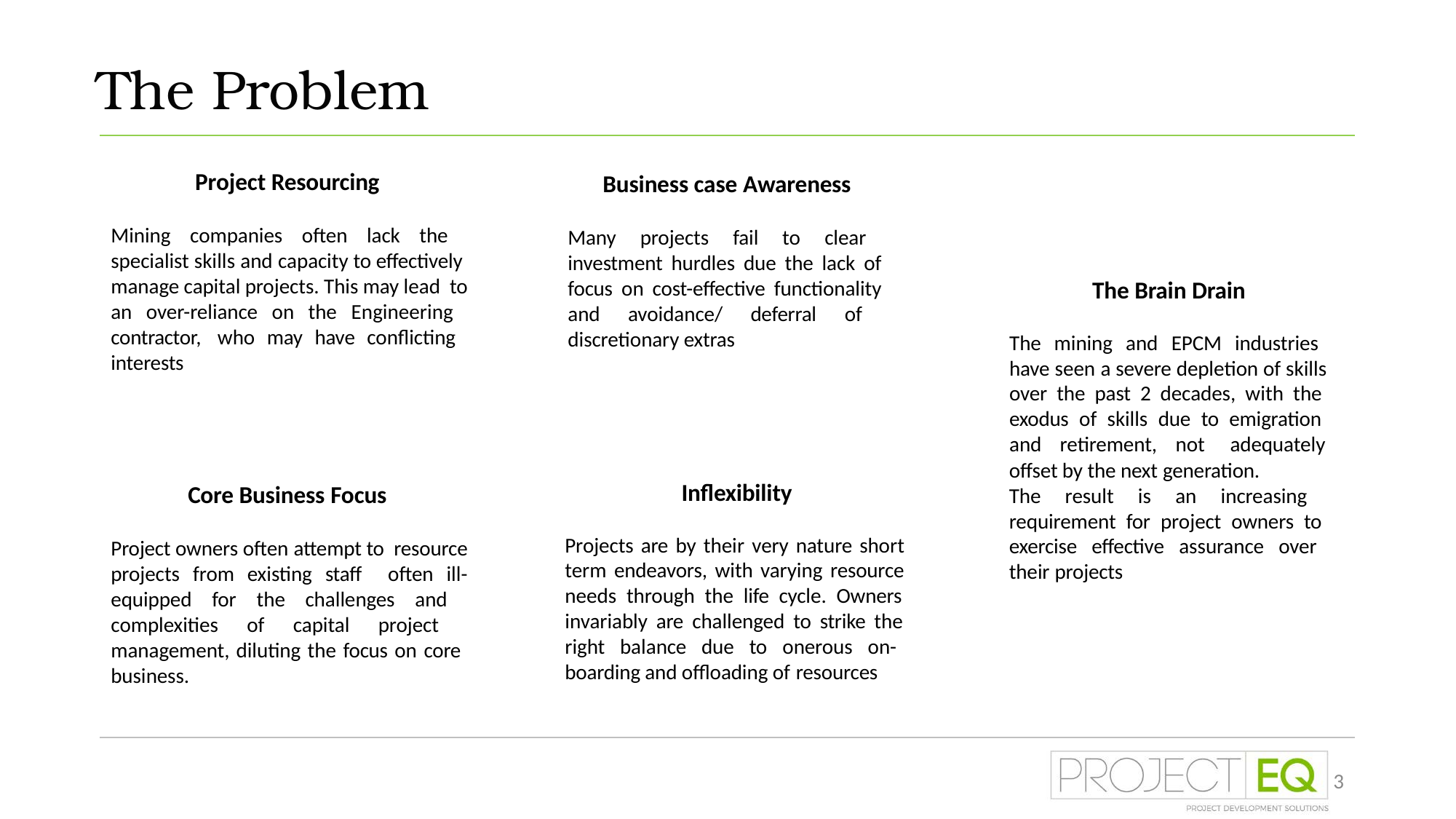

# The Problem
Project Resourcing

Mining companies often lack the  specialist skills and capacity to effectively  manage capital projects​. This may lead  to an over-reliance on the Engineering  contractor, who may have conflicting  interests
Business case Awareness

Many projects fail to clear  investment hurdles due the lack of  focus on cost-effective functionality​  and avoidance/ deferral of  discretionary extras
The Brain Drain
The mining and EPCM industries  have seen a severe depletion of skills  over the past 2 decades, with the  exodus of skills due to emigration  and    retirement,    not     adequately
offset by the next generation.
The result is an increasing  requirement for project owners to  exercise effective assurance over  their projects
Inflexibility
Core Business Focus

Project owners often attempt to  resource projects from existing staff  often ill-equipped for the challenges and  complexities of capital project  management, diluting the focus on core  business.
Projects are by their very nature short  term endeavors, with varying resource  needs through the life cycle. Owners  invariably are challenged to strike the  right balance due to onerous on-  boarding and offloading of resources
3